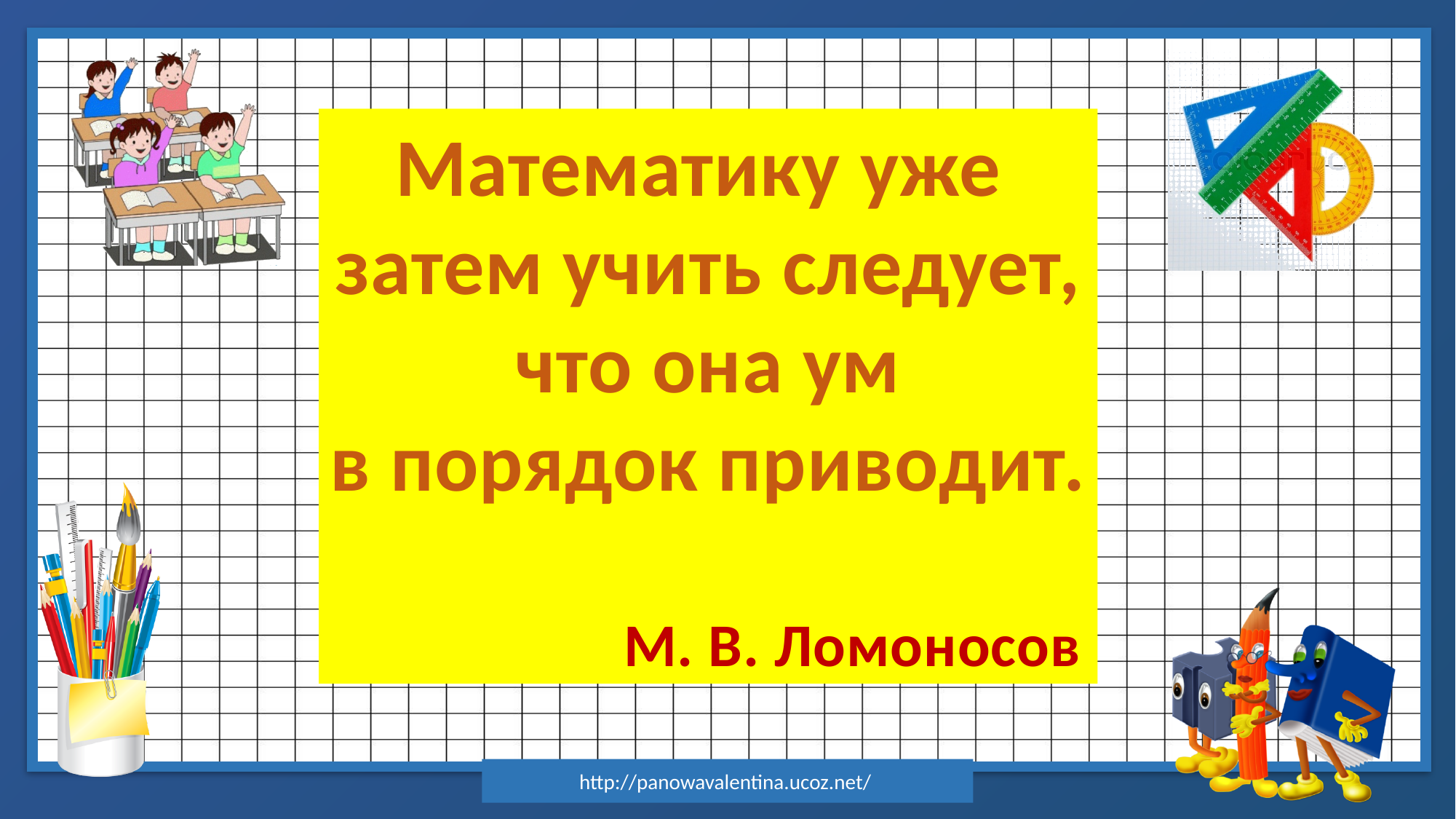

Математику уже
затем учить следует,
что она ум
в порядок приводит.

                    М. В. Ломоносов
http://panowavalentina.ucoz.net/